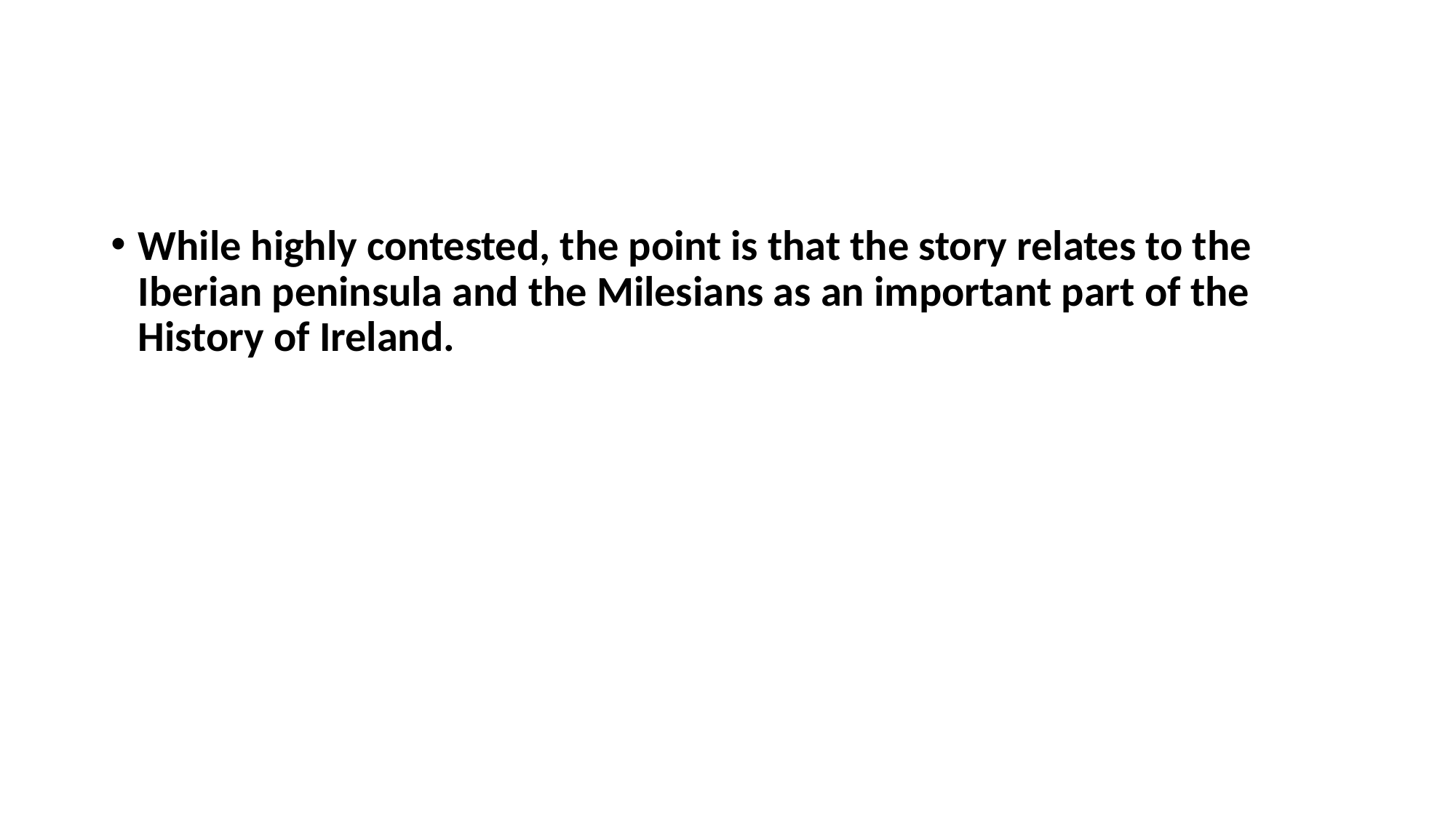

#
While highly contested, the point is that the story relates to the Iberian peninsula and the Milesians as an important part of the History of Ireland.